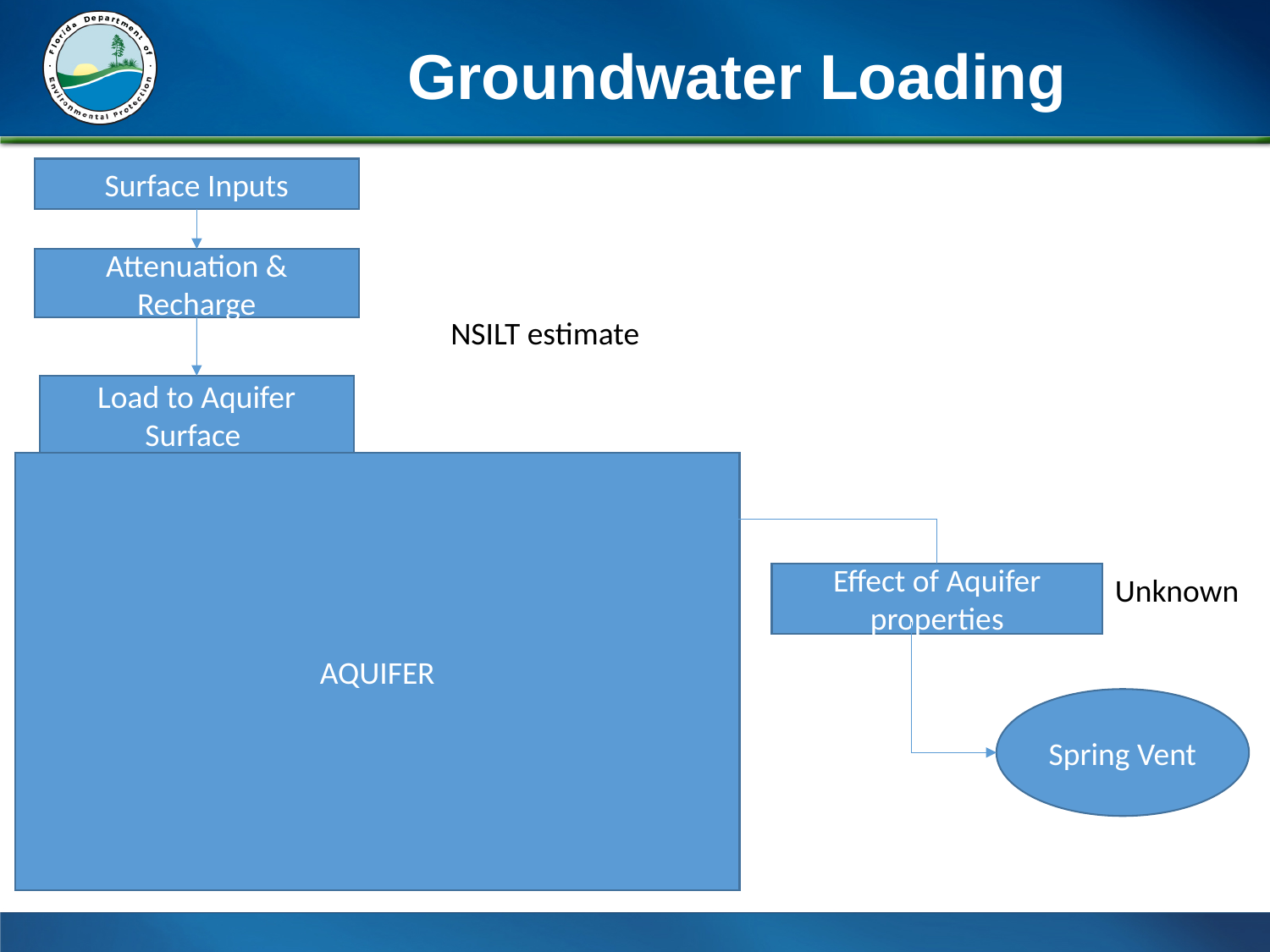

# Groundwater Loading
Surface Inputs
Attenuation & Recharge
NSILT estimate
Load to Aquifer Surface
AQUIFER
Effect of Aquifer properties
Unknown
Spring Vent